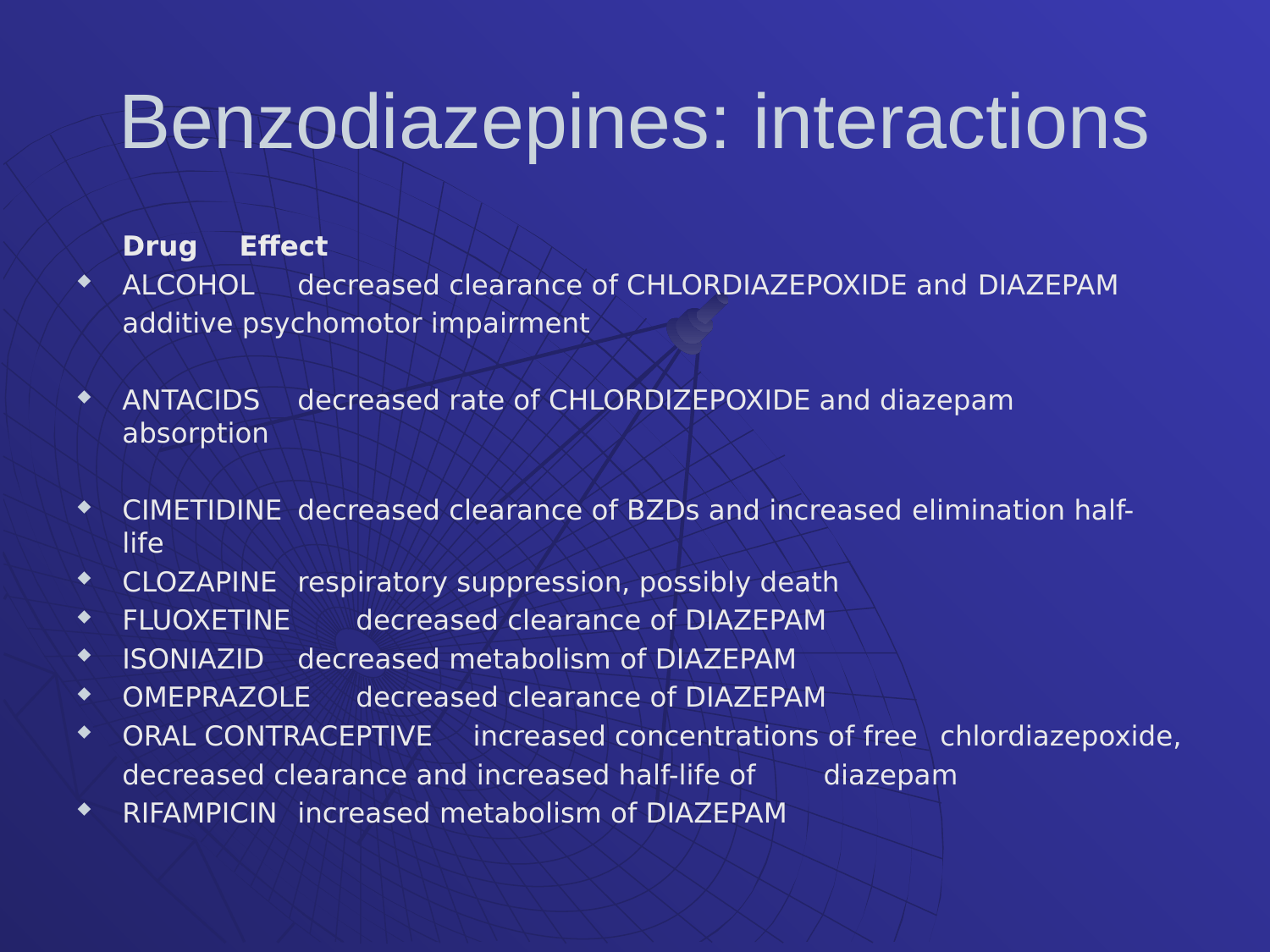

# Benzodiazepines: interactions
	Drug 			Effect
ALCOHOL  	decreased clearance of CHLORDIAZEPOXIDE and DIAZEPAM
			additive psychomotor impairment

ANTACIDS 	decreased rate of CHLORDIZEPOXIDE and diazepam 			absorption

CIMETIDINE 	decreased clearance of BZDs and increased elimination half-		life
CLOZAPINE 		respiratory suppression, possibly death
FLUOXETINE 		decreased clearance of DIAZEPAM
ISONIAZID 		decreased metabolism of DIAZEPAM
OMEPRAZOLE 		decreased clearance of DIAZEPAM
ORAL CONTRACEPTIVE 	increased concentrations of free 					chlordiazepoxide,
				decreased clearance and increased half-life of 			diazepam
RIFAMPICIN 		increased metabolism of DIAZEPAM